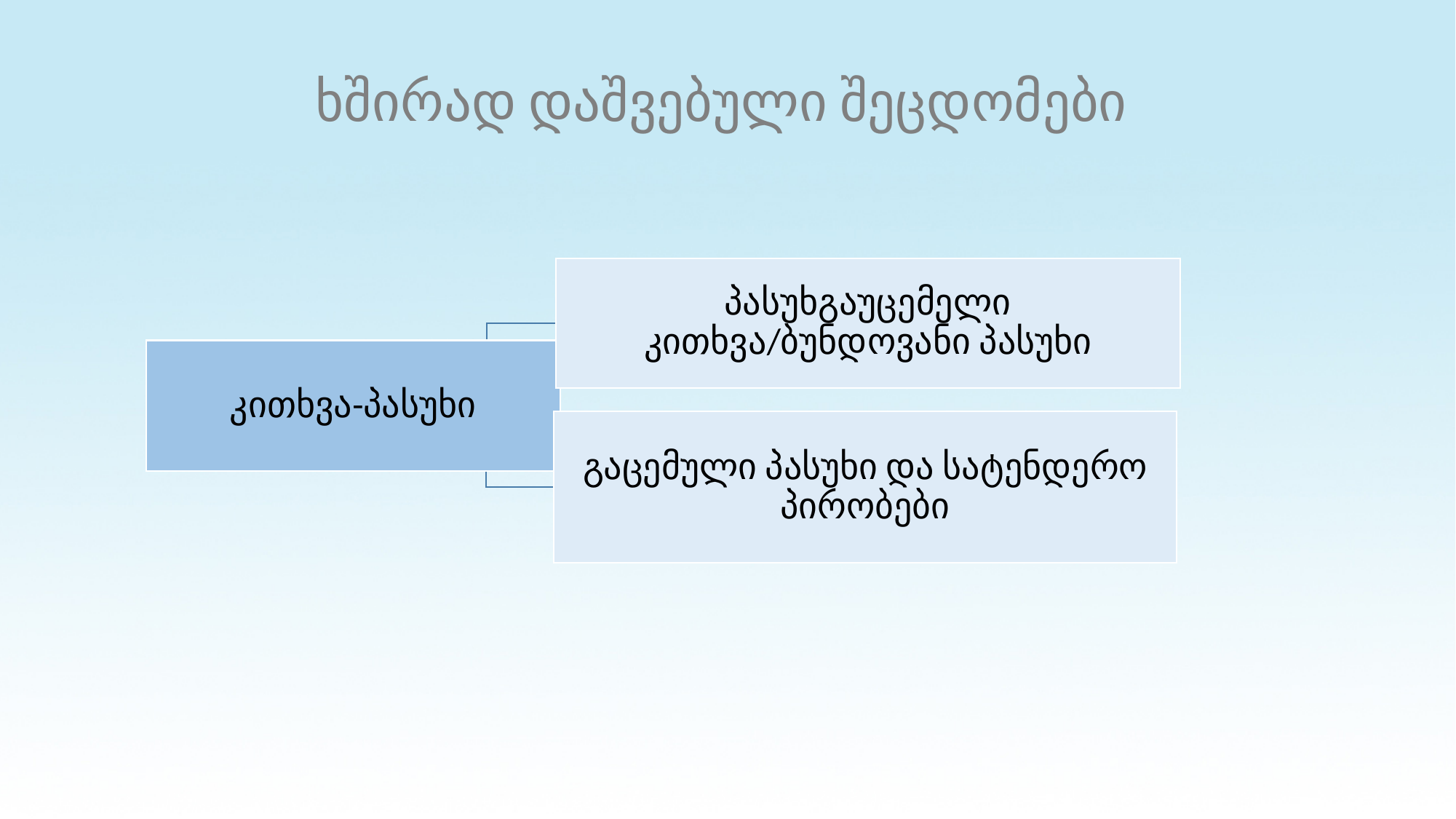

# ხშირად დაშვებული შეცდომები

კითხვა-პასუხი
პასუხგაუცემელი კითხვა/ბუნდოვანი პასუხი
გაცემული პასუხი და სატენდერო პირობები